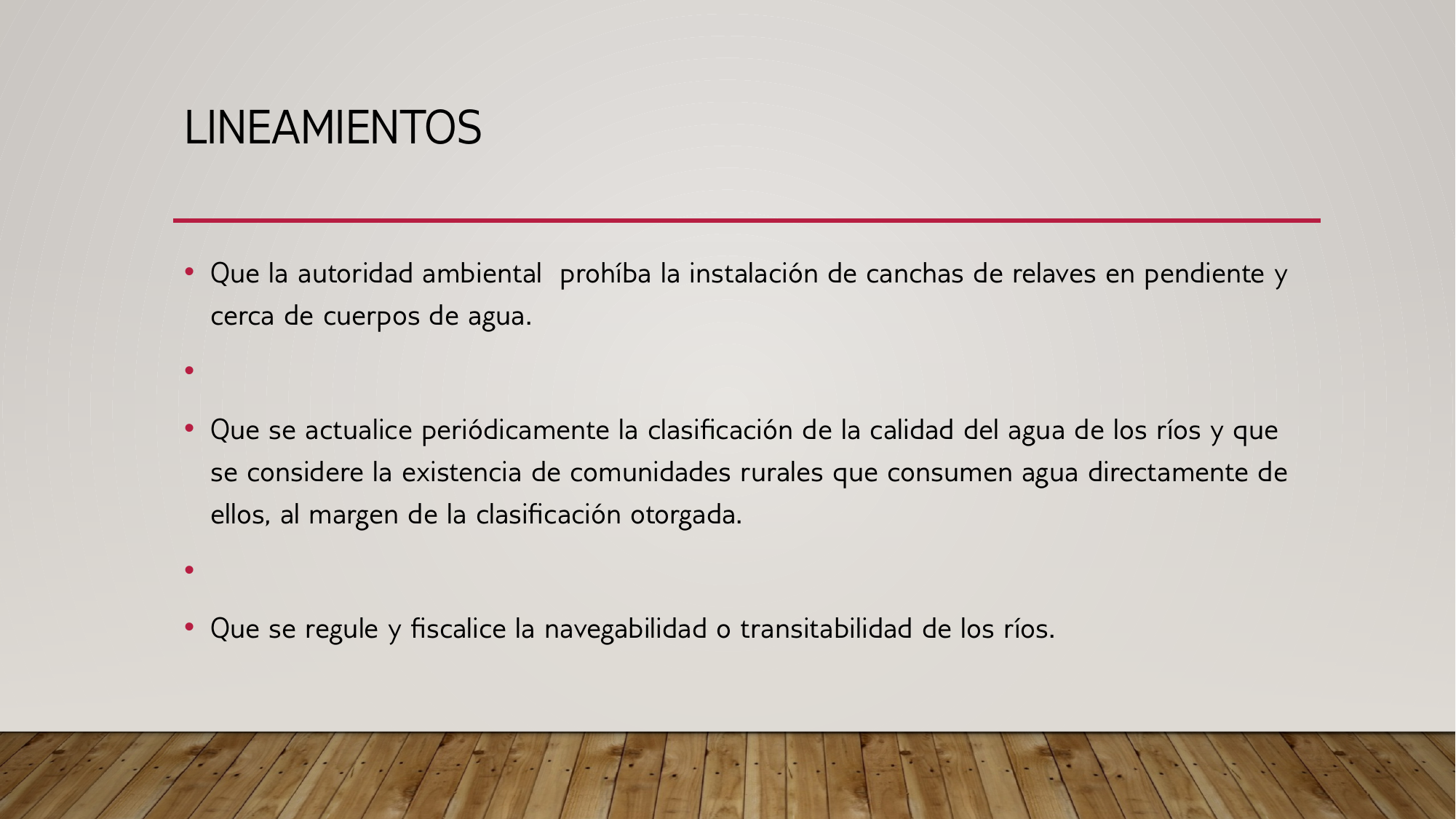

# Lineamientos
Que la autoridad ambiental  prohíba la instalación de canchas de relaves en pendiente y cerca de cuerpos de agua.

Que se actualice periódicamente la clasificación de la calidad del agua de los ríos y que se considere la existencia de comunidades rurales que consumen agua directamente de ellos, al margen de la clasificación otorgada.

Que se regule y fiscalice la navegabilidad o transitabilidad de los ríos.